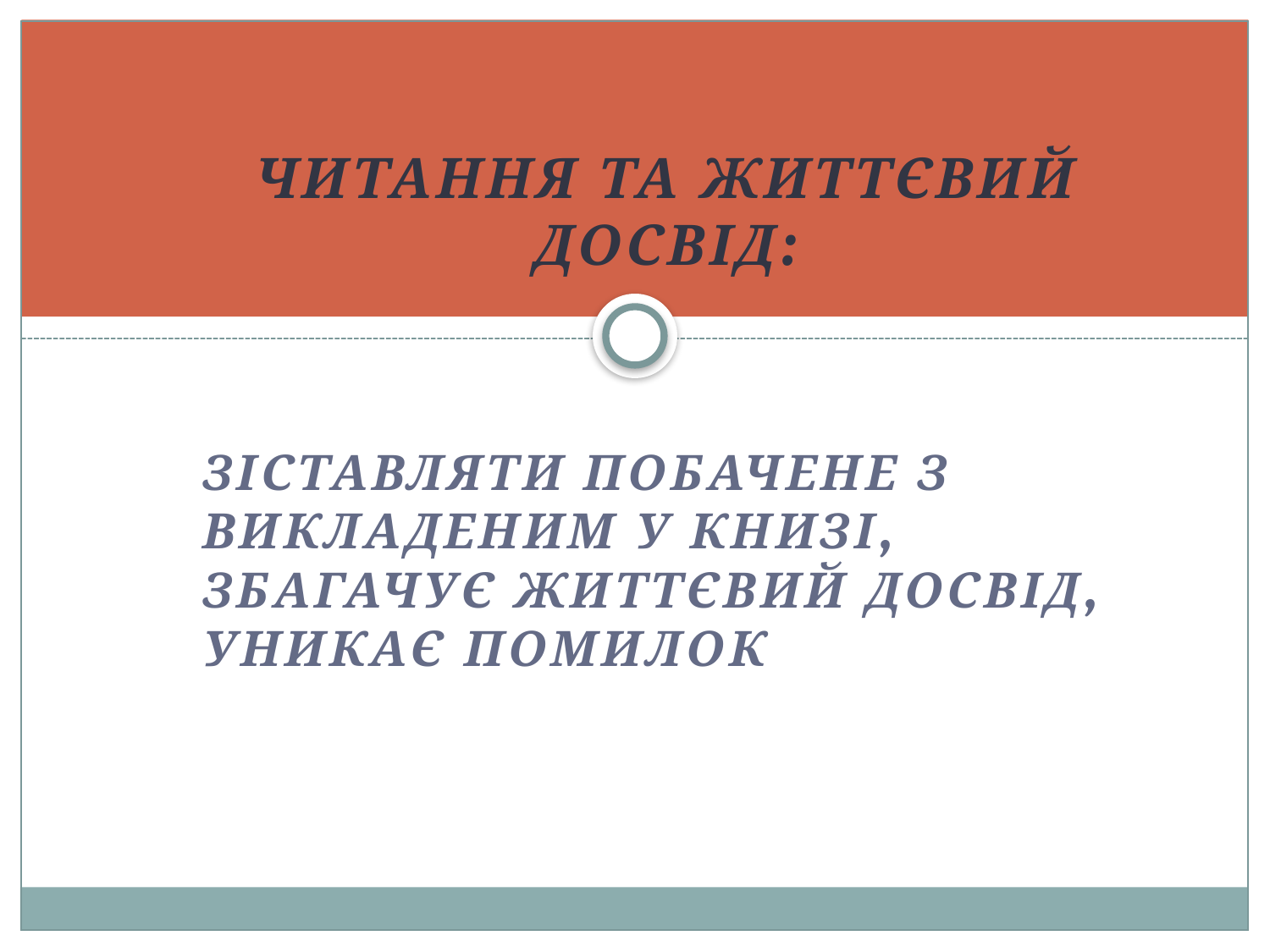

Читання та життєвий досвід:

зіставляти побачене з викладеним у книзі, збагачує життєвий досвід, уникає помилок